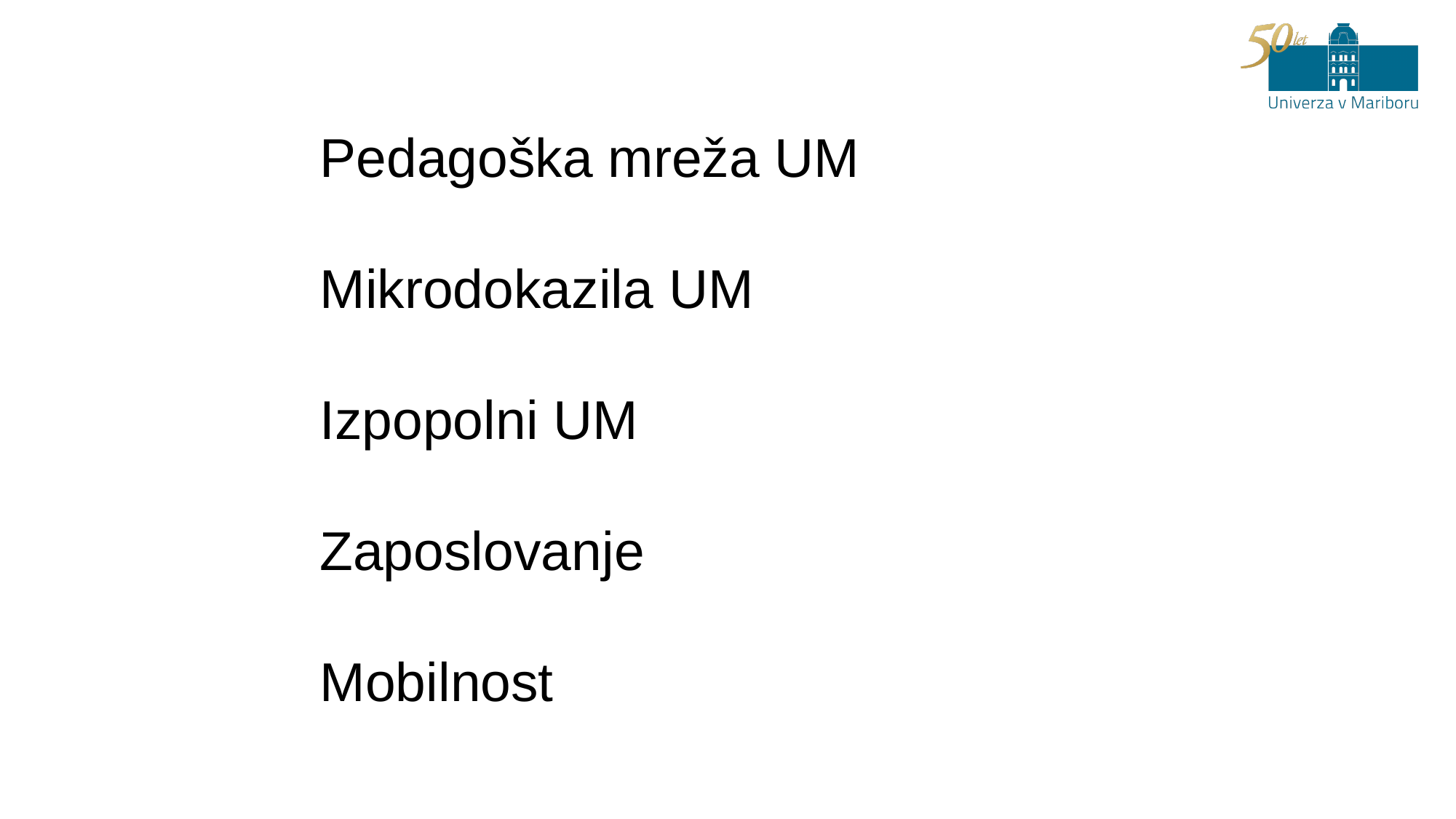

Pedagoška mreža UM

Mikrodokazila UM

Izpopolni UM

Zaposlovanje

Mobilnost